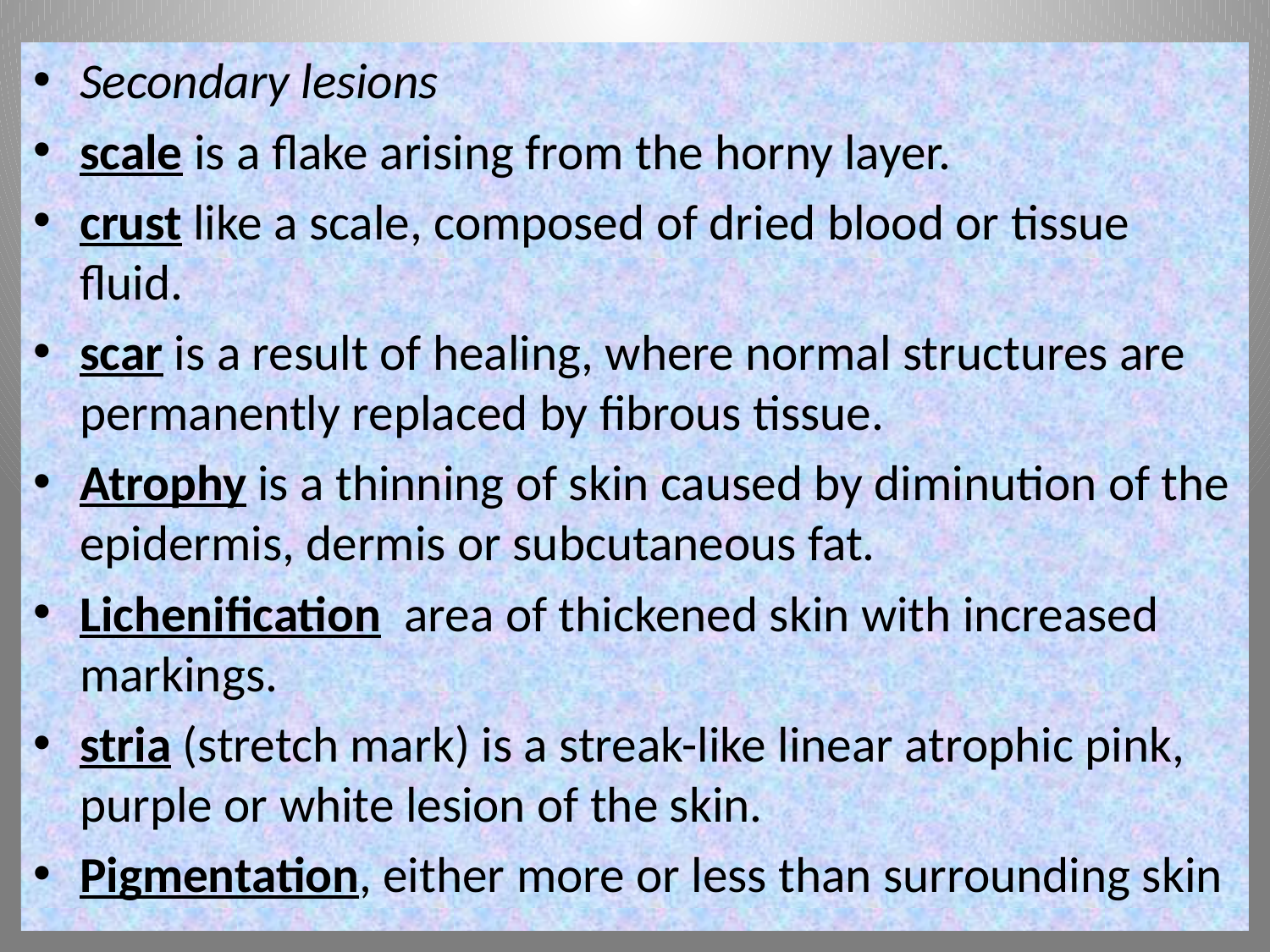

Secondary lesions
scale is a flake arising from the horny layer.
crust like a scale, composed of dried blood or tissue fluid.
scar is a result of healing, where normal structures are permanently replaced by fibrous tissue.
Atrophy is a thinning of skin caused by diminution of the epidermis, dermis or subcutaneous fat.
Lichenification  area of thickened skin with increased markings.
stria (stretch mark) is a streak-like linear atrophic pink, purple or white lesion of the skin.
Pigmentation, either more or less than surrounding skin